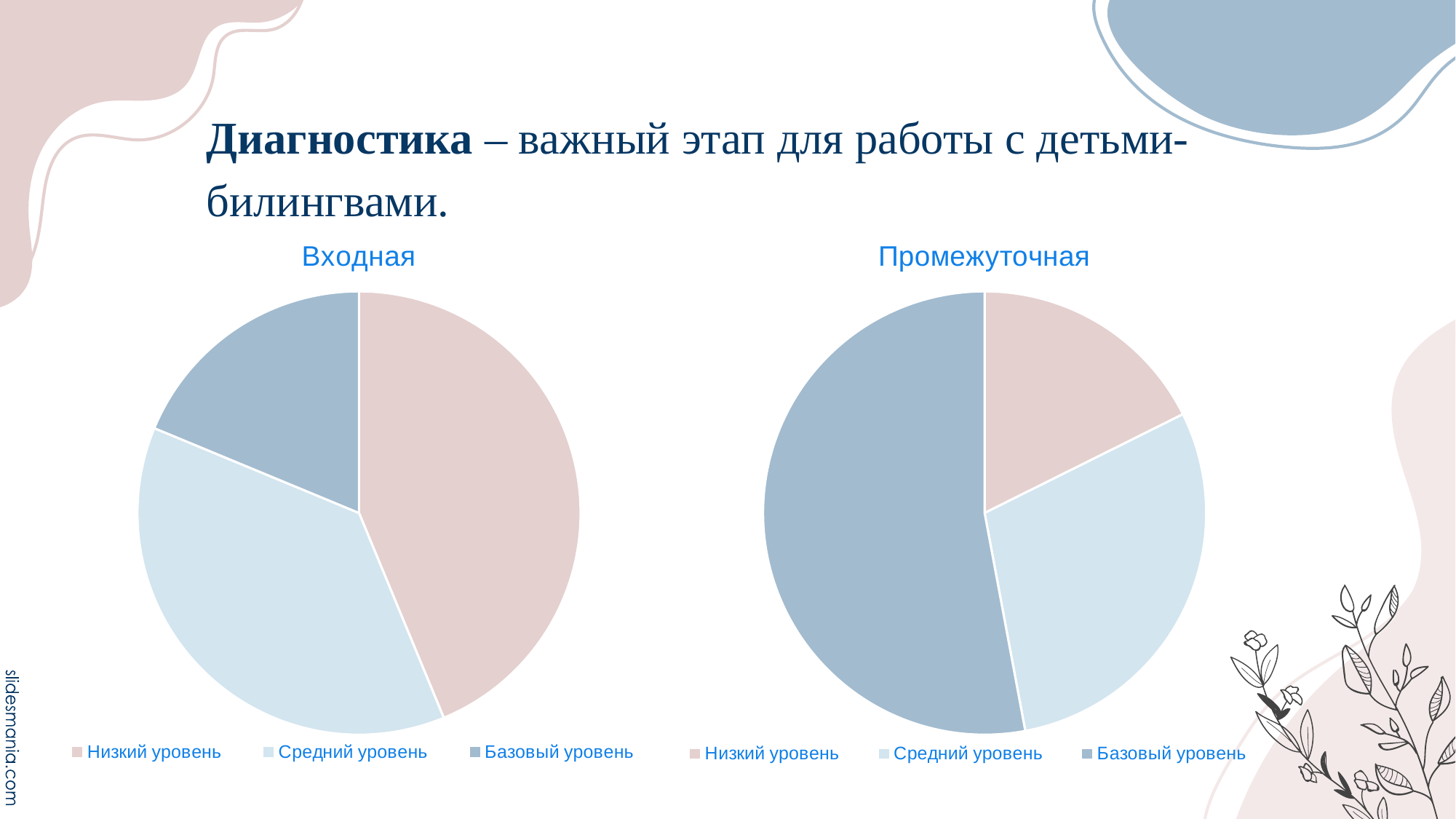

Диагностика – важный этап для работы с детьми-билингвами.

### Chart: Входная

| Category | Диагностика в 5 Б классе |
|---|---|
| Низкий уровень | 7.0 |
| Средний уровень | 6.0 |
| Базовый уровень | 3.0 |

### Chart:

| Category | Промежуточная |
|---|---|
| Низкий уровень | 3.0 |
| Средний уровень | 5.0 |
| Базовый уровень | 9.0 |